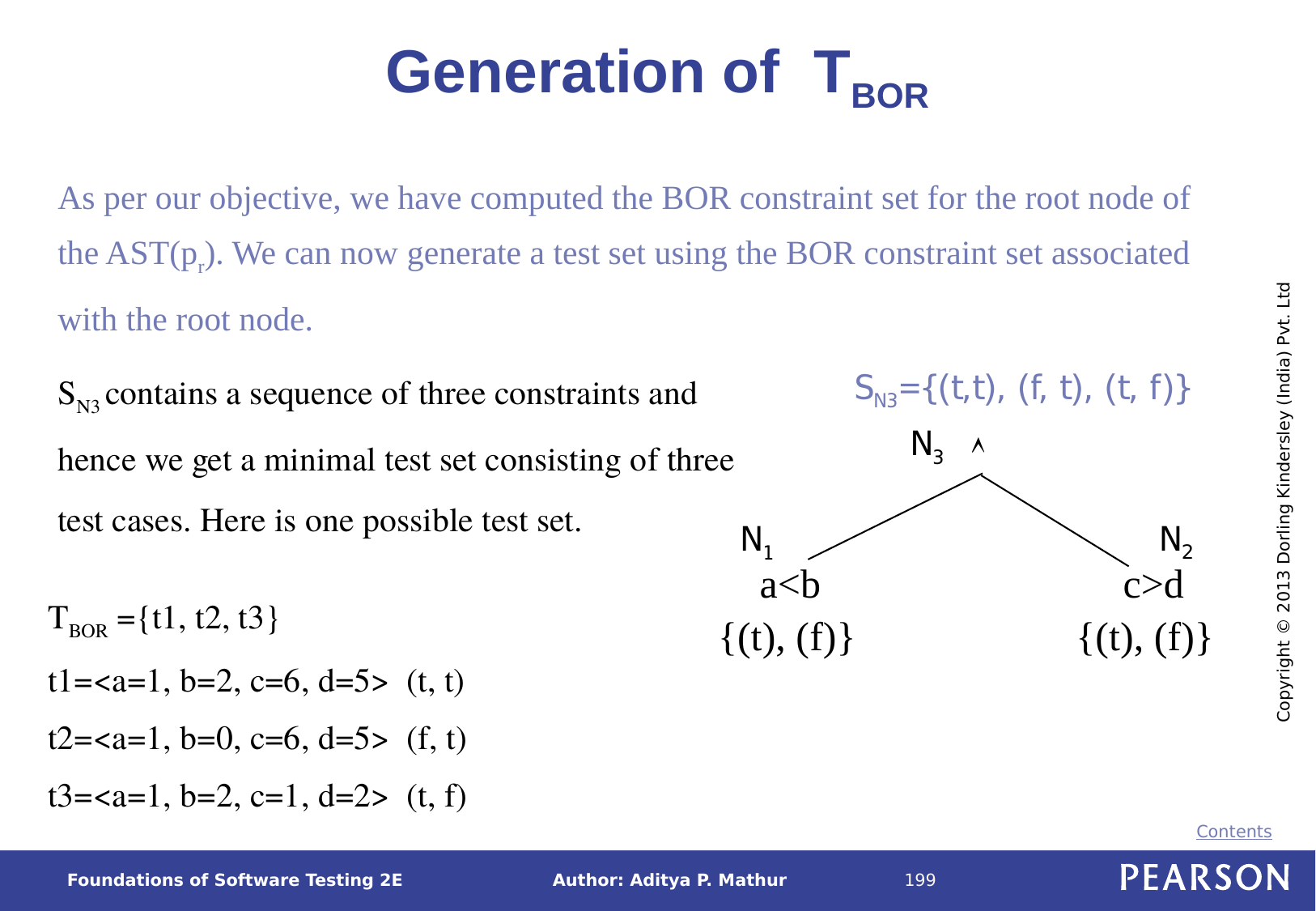

# Generation of  TBOR
As per our objective, we have computed the BOR constraint set for the root node of the AST(pr). We can now generate a test set using the BOR constraint set associated with the root node.
SN3 contains a sequence of three constraints and hence we get a minimal test set consisting of three test cases. Here is one possible test set.
SN3={(t,t), (f, t), (t, f)}
N3
∧

N2
N1
 c>d
a<b
{(t), (f)}
{(t), (f)}
TBOR ={t1, t2, t3}
t1=<a=1, b=2, c=6, d=5>  (t, t)
t2=<a=1, b=0, c=6, d=5>  (f, t)
t3=<a=1, b=2, c=1, d=2>  (t, f)